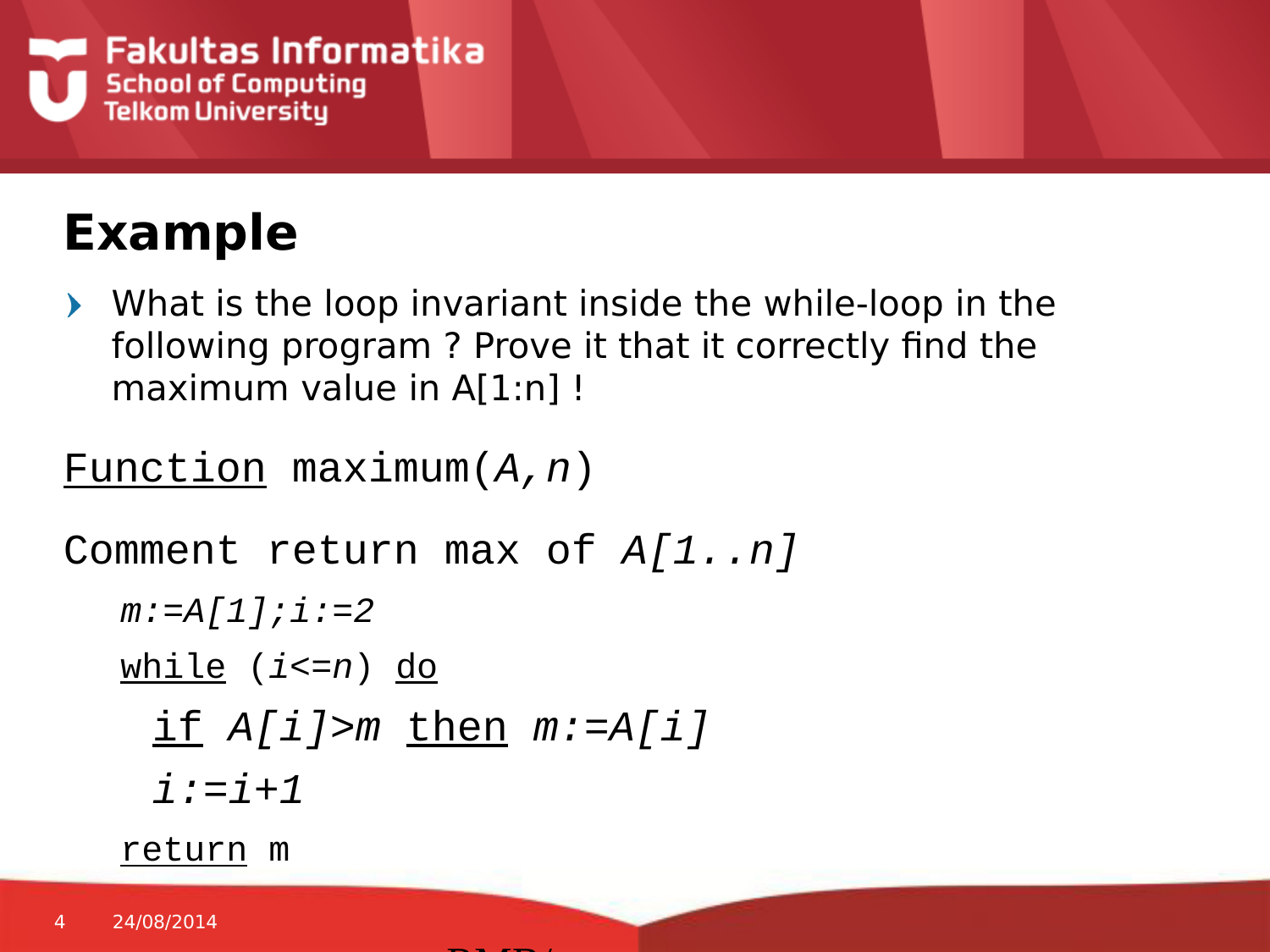

# Example
What is the loop invariant inside the while-loop in the following program ? Prove it that it correctly find the maximum value in A[1:n] !
Function maximum(A,n)
Comment return max of A[1..n]
m:=A[1];i:=2
while (i<=n) do
if A[i]>m then m:=A[i]
i:=i+1
return m
4
24/08/2014
RMB/correctness proof Excercise